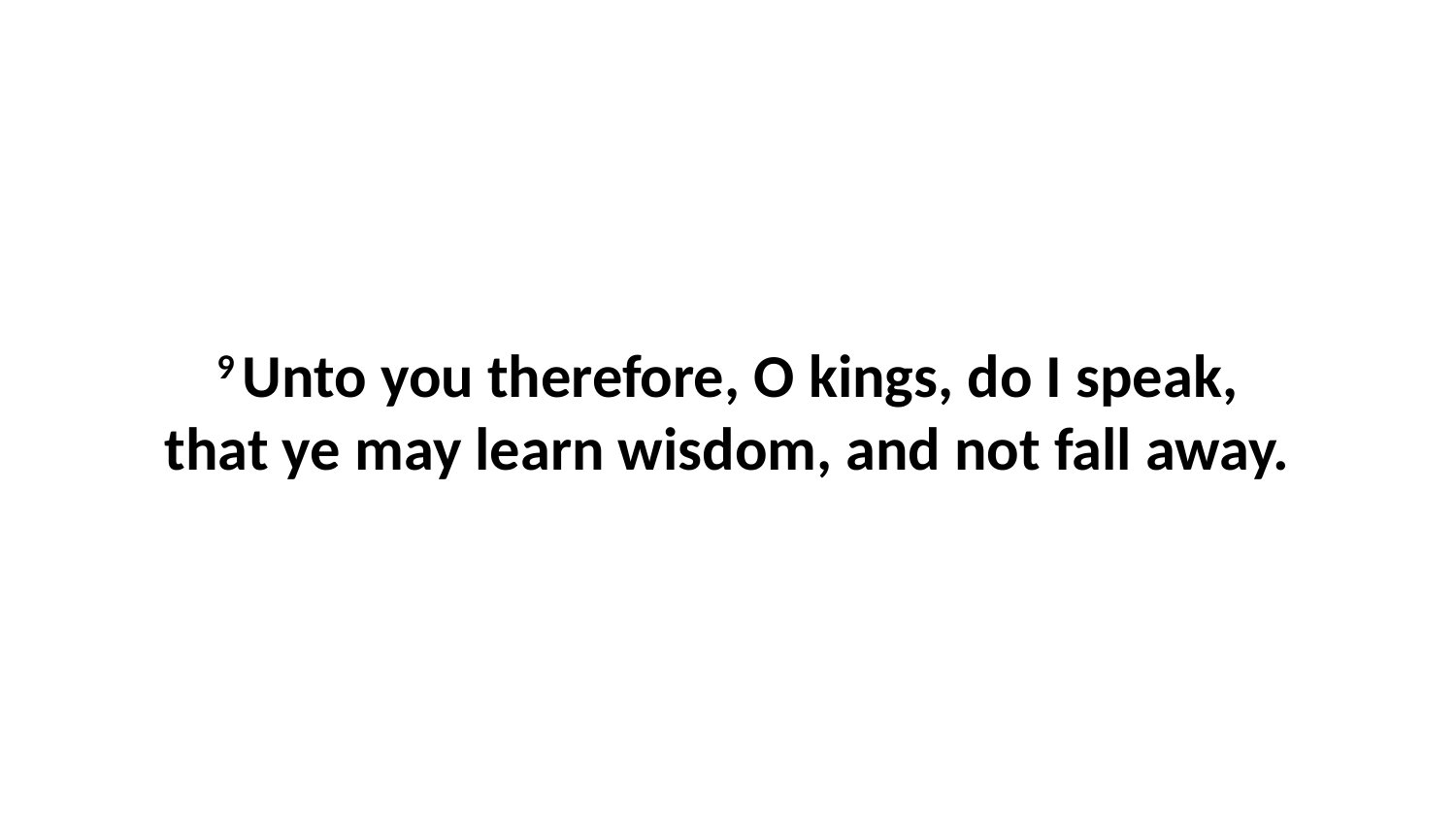

9 Unto you therefore, O kings, do I speak, that ye may learn wisdom, and not fall away.